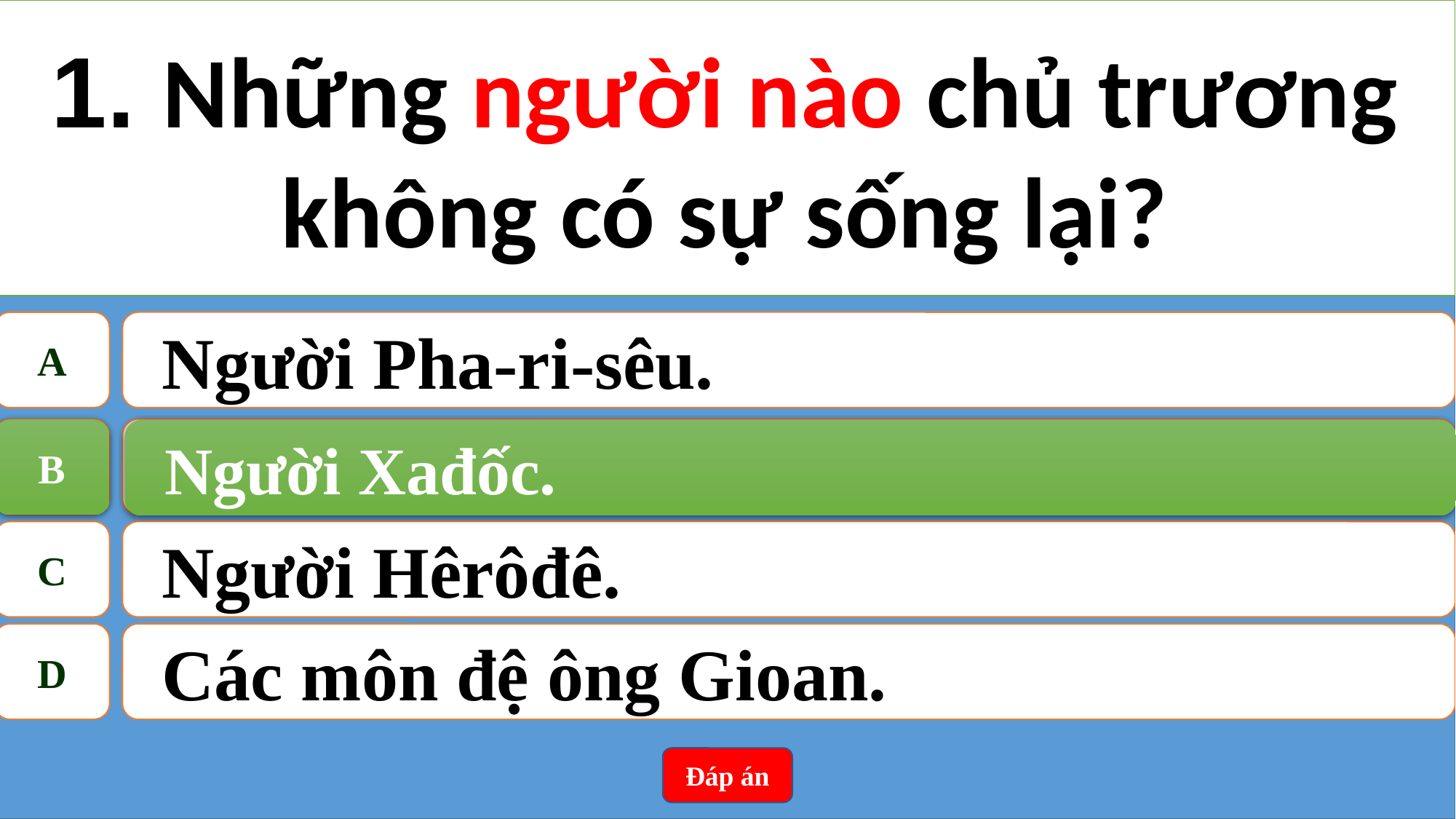

1. Những người nào chủ trương không có sự sống lại?
A
Người Pha-ri-sêu.
B
Người Xađốc.
B
Người Xađốc.
C
Người Hêrôđê.
D
Các môn đệ ông Gioan.
Đáp án